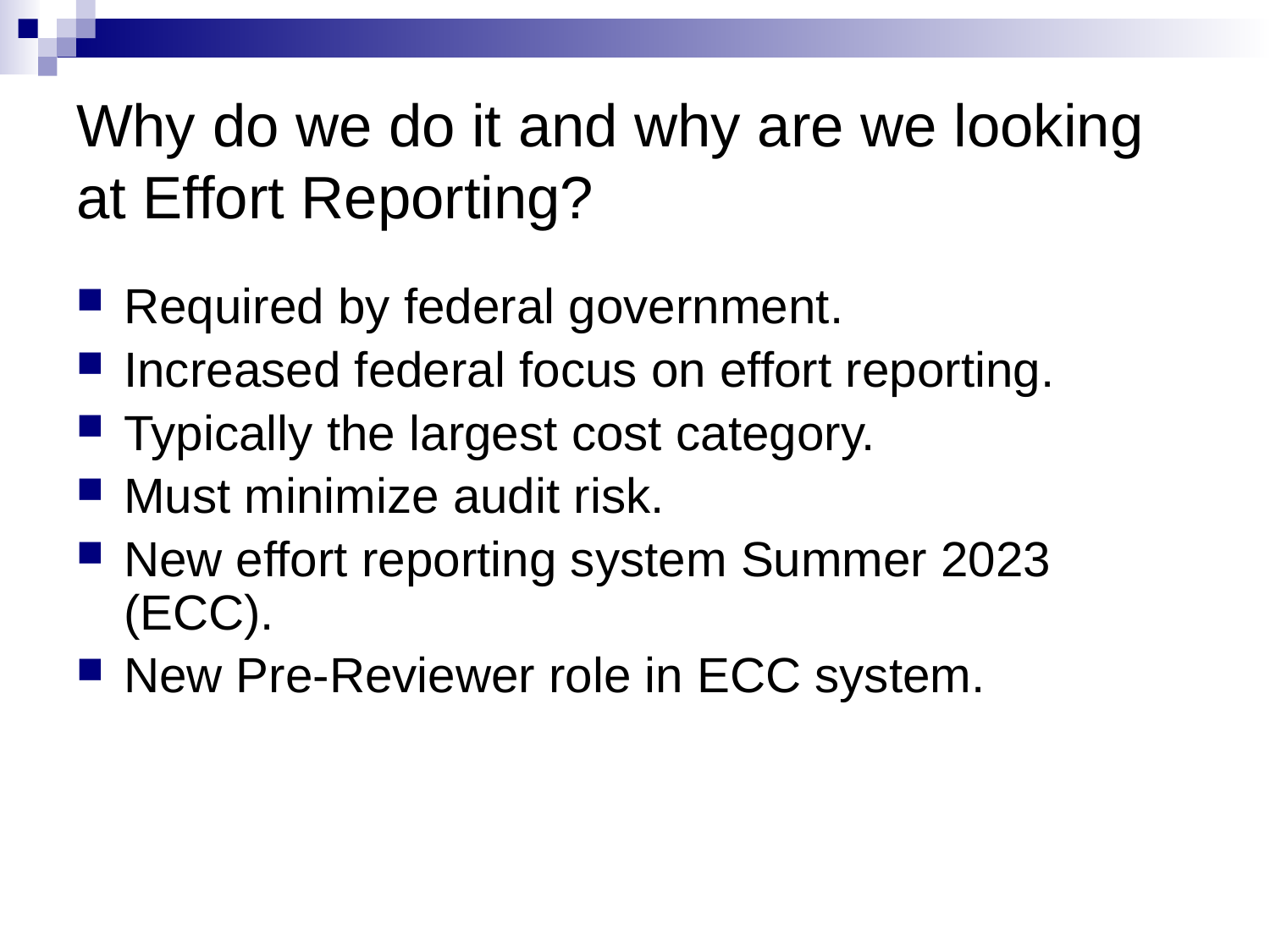

# Why do we do it and why are we looking at Effort Reporting?
Required by federal government.
Increased federal focus on effort reporting.
Typically the largest cost category.
Must minimize audit risk.
New effort reporting system Summer 2023 (ECC).
New Pre-Reviewer role in ECC system.